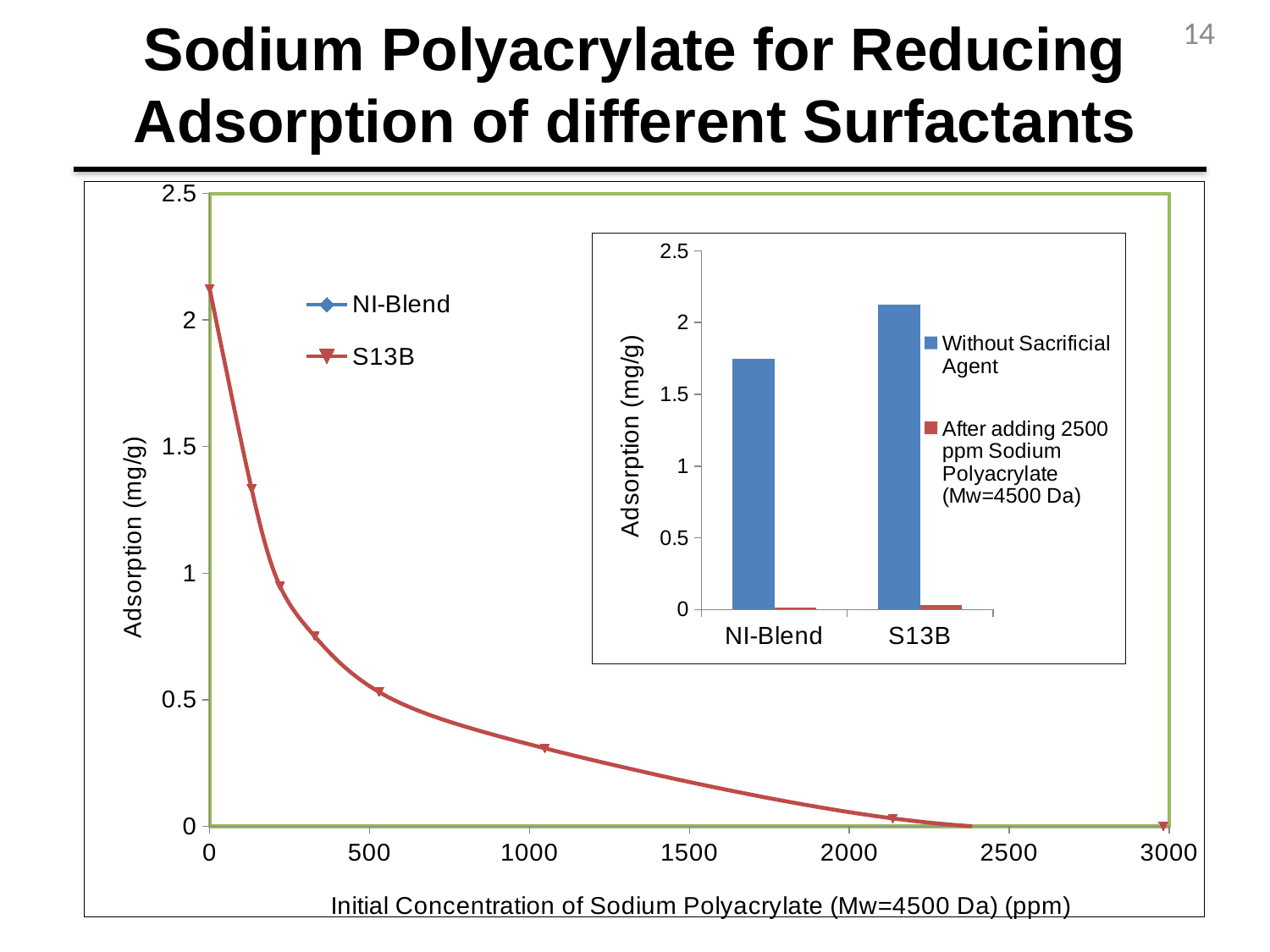

14
# Sodium Polyacrylate for Reducing Adsorption of different Surfactants

### Chart

| Category | NI-Blend | S13B |
|---|---|---|

### Chart

| Category |  |  |
|---|---|---|
| NI-Blend | 1.7500000000000002 | 0.014999999999999998 |
| S13B | 2.123 | 0.031000000000000045 |

### Chart

| Category |  |  |
|---|---|---|
| NI-Blend | 1.75 | 0.014999999999999998 |
| S13B | 2.123 | 0.031000000000000028 |